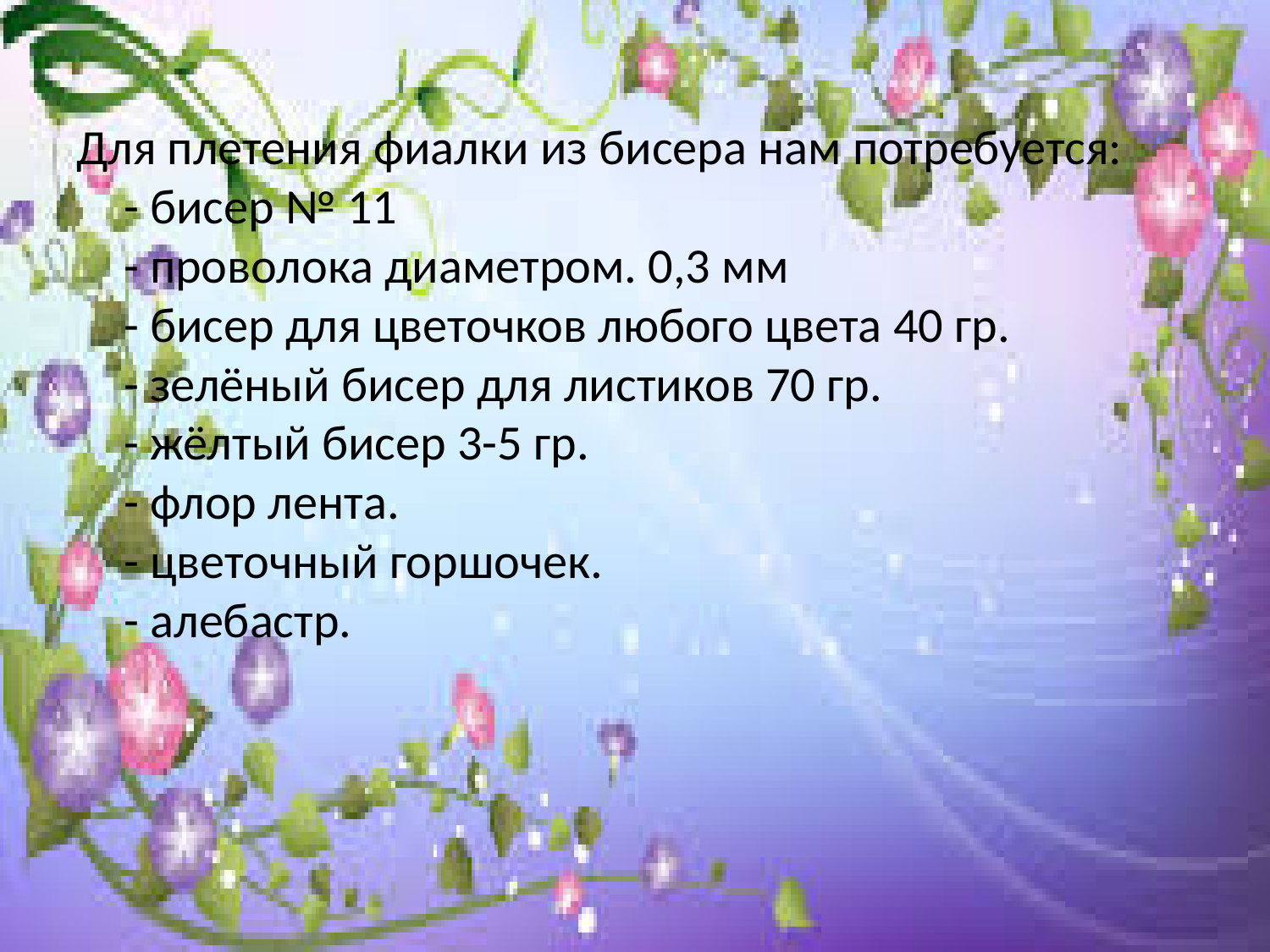

Для плетения фиалки из бисера нам потребуется:
- бисер № 11
- проволока диаметром. 0,3 мм
- бисер для цветочков любого цвета 40 гр.
- зелёный бисер для листиков 70 гр.
- жёлтый бисер 3-5 гр.
- флор лента.
- цветочный горшочек.
- алебастр.